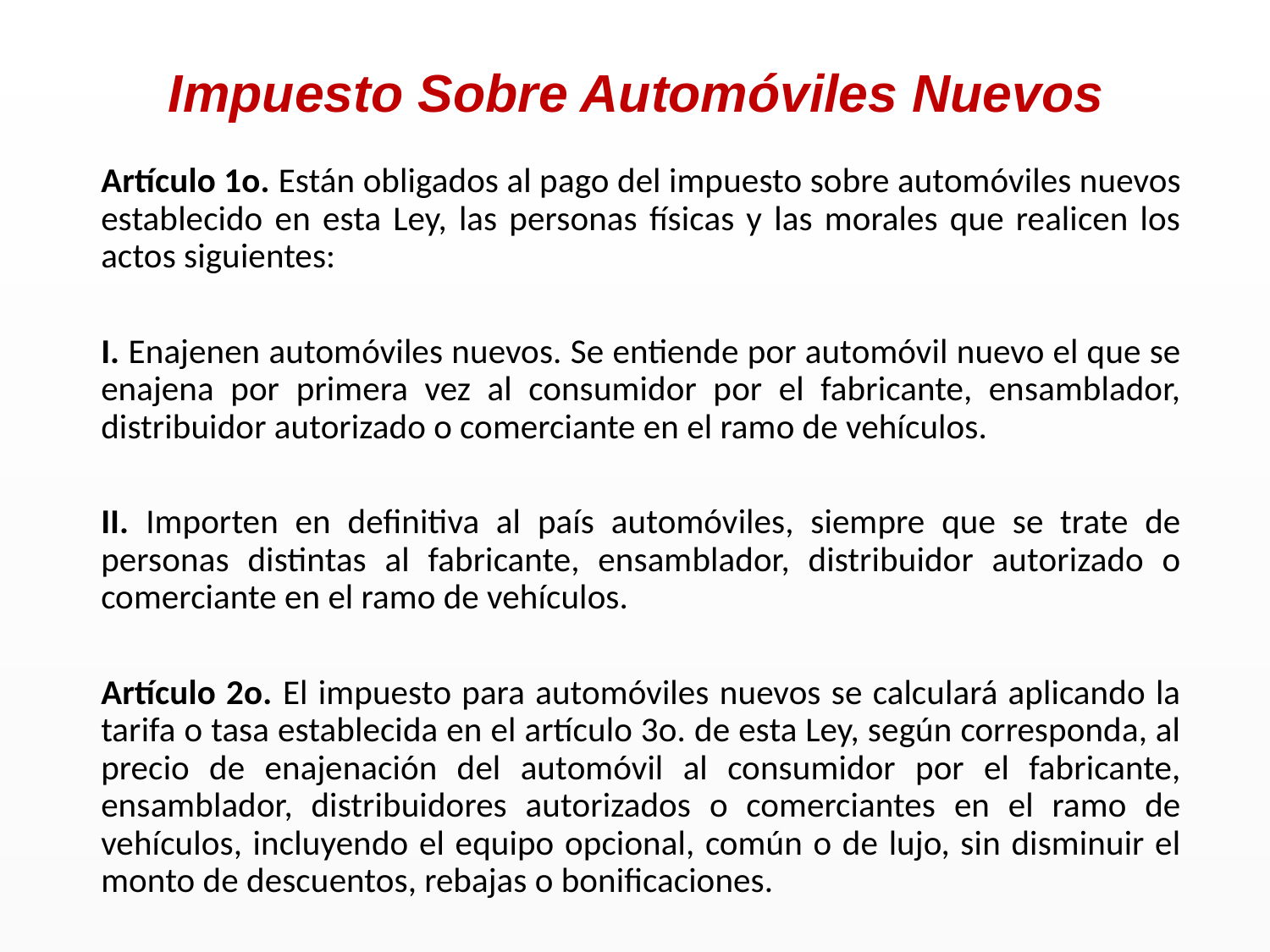

Impuesto Sobre Automóviles Nuevos
Artículo 1o. Están obligados al pago del impuesto sobre automóviles nuevos establecido en esta Ley, las personas físicas y las morales que realicen los actos siguientes:

I. Enajenen automóviles nuevos. Se entiende por automóvil nuevo el que se enajena por primera vez al consumidor por el fabricante, ensamblador, distribuidor autorizado o comerciante en el ramo de vehículos.

II. Importen en definitiva al país automóviles, siempre que se trate de personas distintas al fabricante, ensamblador, distribuidor autorizado o comerciante en el ramo de vehículos.

Artículo 2o. El impuesto para automóviles nuevos se calculará aplicando la tarifa o tasa establecida en el artículo 3o. de esta Ley, según corresponda, al precio de enajenación del automóvil al consumidor por el fabricante, ensamblador, distribuidores autorizados o comerciantes en el ramo de vehículos, incluyendo el equipo opcional, común o de lujo, sin disminuir el monto de descuentos, rebajas o bonificaciones.